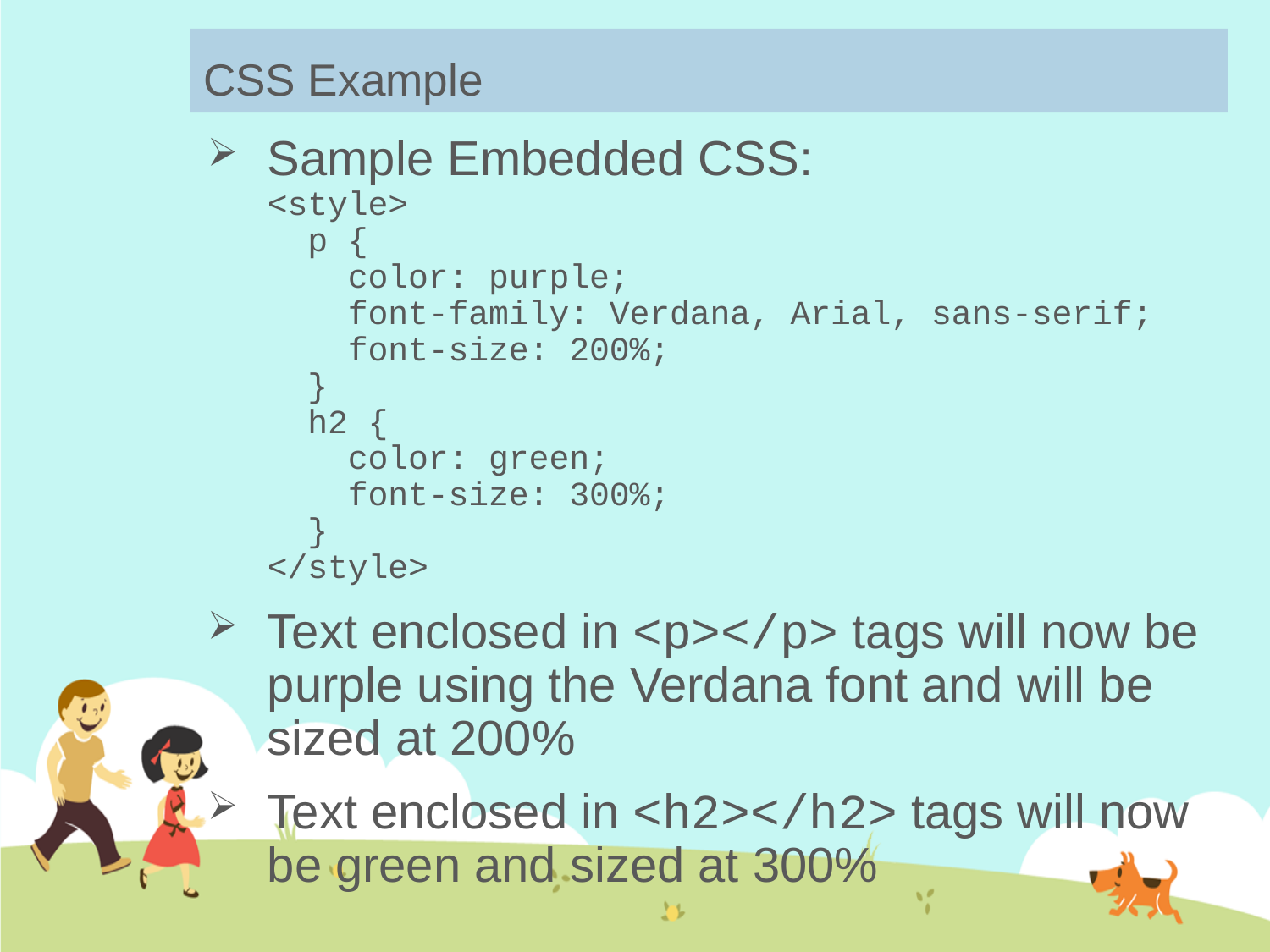

# CSS Example
Sample Embedded CSS:
<style>
  p {
    color: purple;
    font-family: Verdana, Arial, sans-serif;
    font-size: 200%;
  }
  h2 {
    color: green;
    font-size: 300%;
  }
</style>
Text enclosed in <p></p> tags will now be purple using the Verdana font and will be sized at 200%
Text enclosed in <h2></h2> tags will now be green and sized at 300%